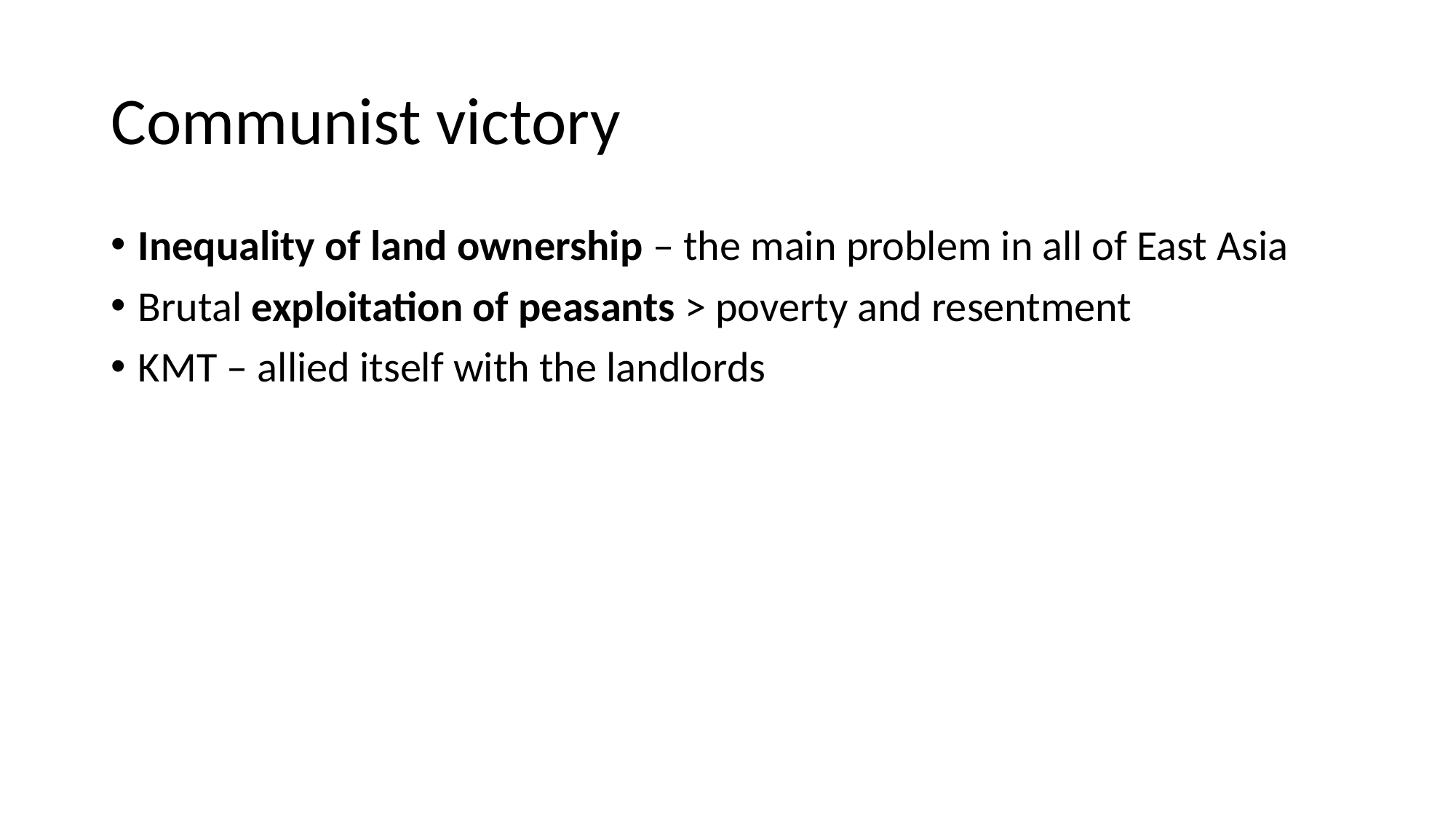

# Communist victory
Inequality of land ownership – the main problem in all of East Asia
Brutal exploitation of peasants > poverty and resentment
KMT – allied itself with the landlords